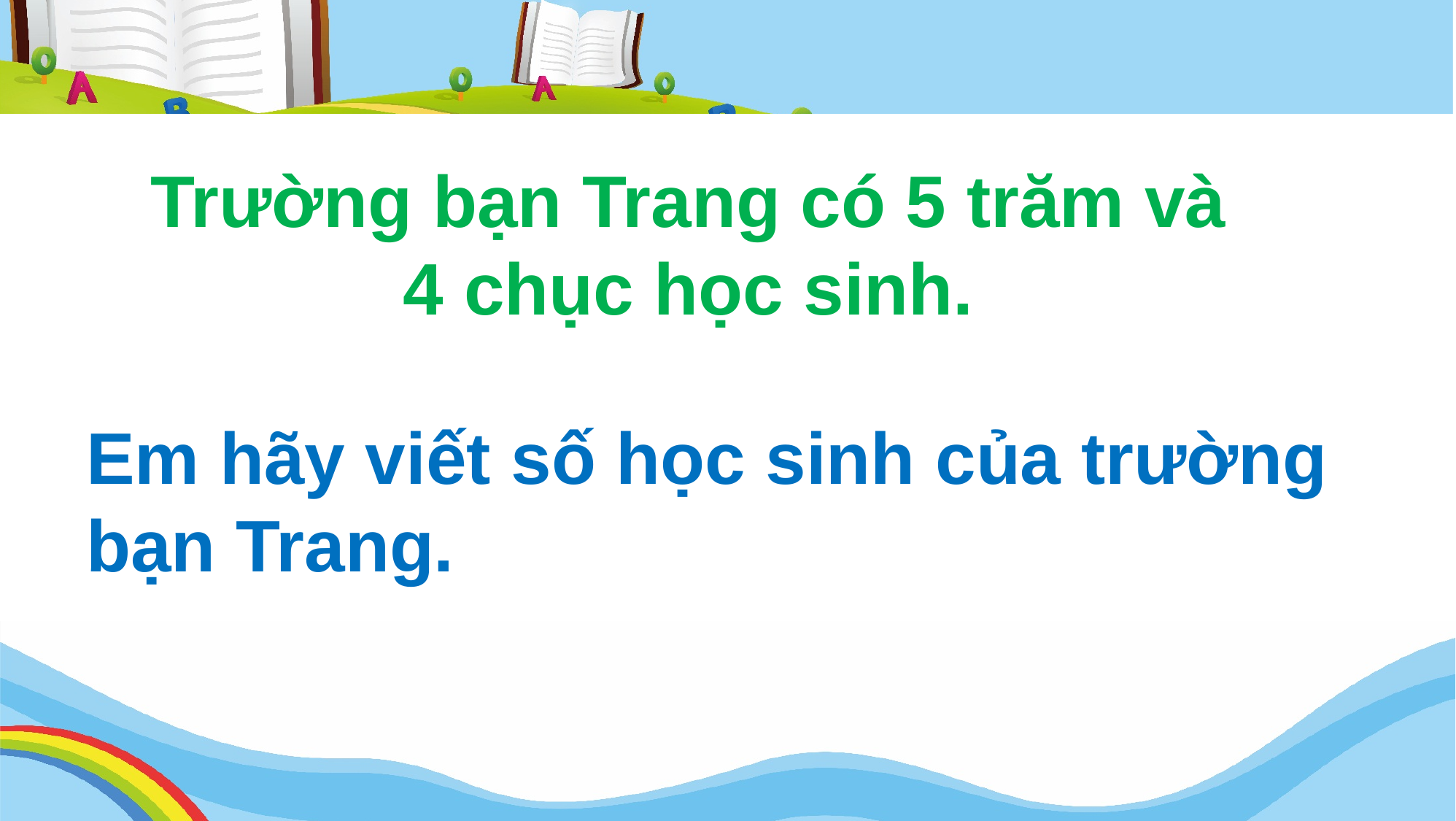

Trường bạn Trang có 5 trăm và 4 chục học sinh.
Em hãy viết số học sinh của trường bạn Trang.